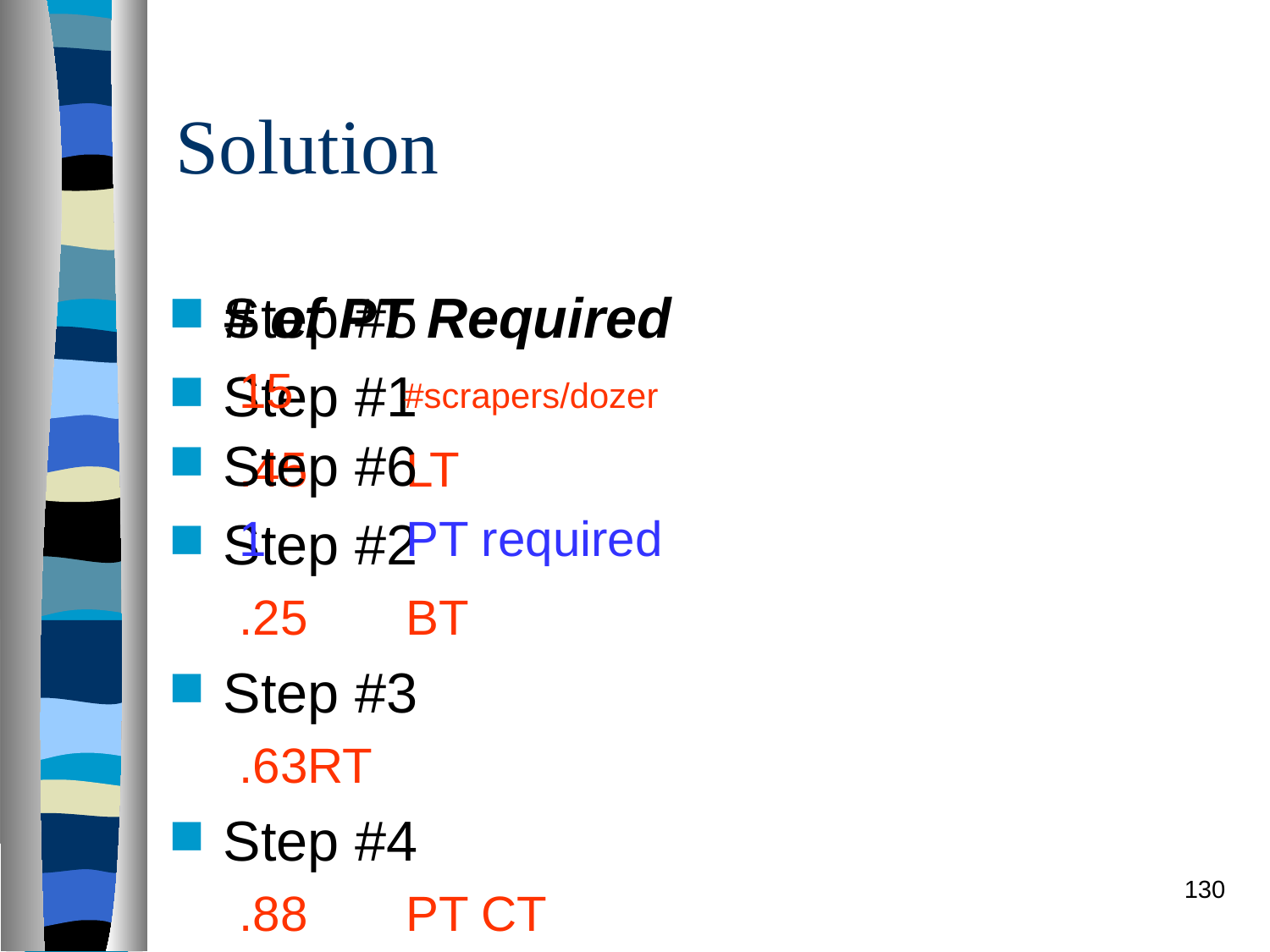

# Solution
# of PT Required
Step #1
.45	LT
Step #2
.25	BT
Step #3
.63RT
Step #4
.88 	PT CT
Step #5
15        #scrapers/dozer
Step #6
1 	PT required
130